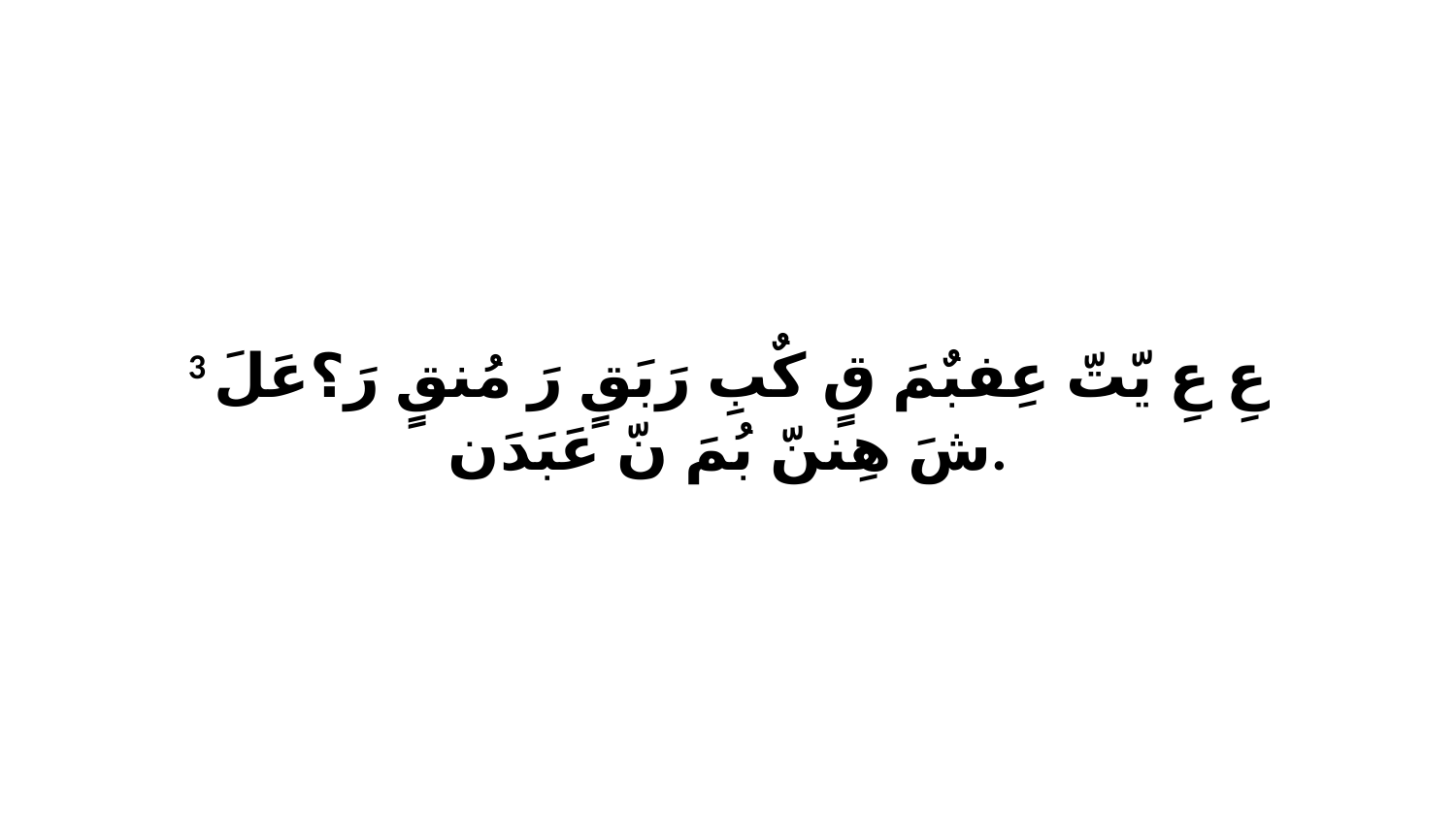

3 عِ عِ يّتّ عِفبٌمَ قٍ كٌبِ رَبَقٍ رَ مُنقٍ رَ؟عَلَ شَ هِننّ بُمَ نّ عَبَدَن.